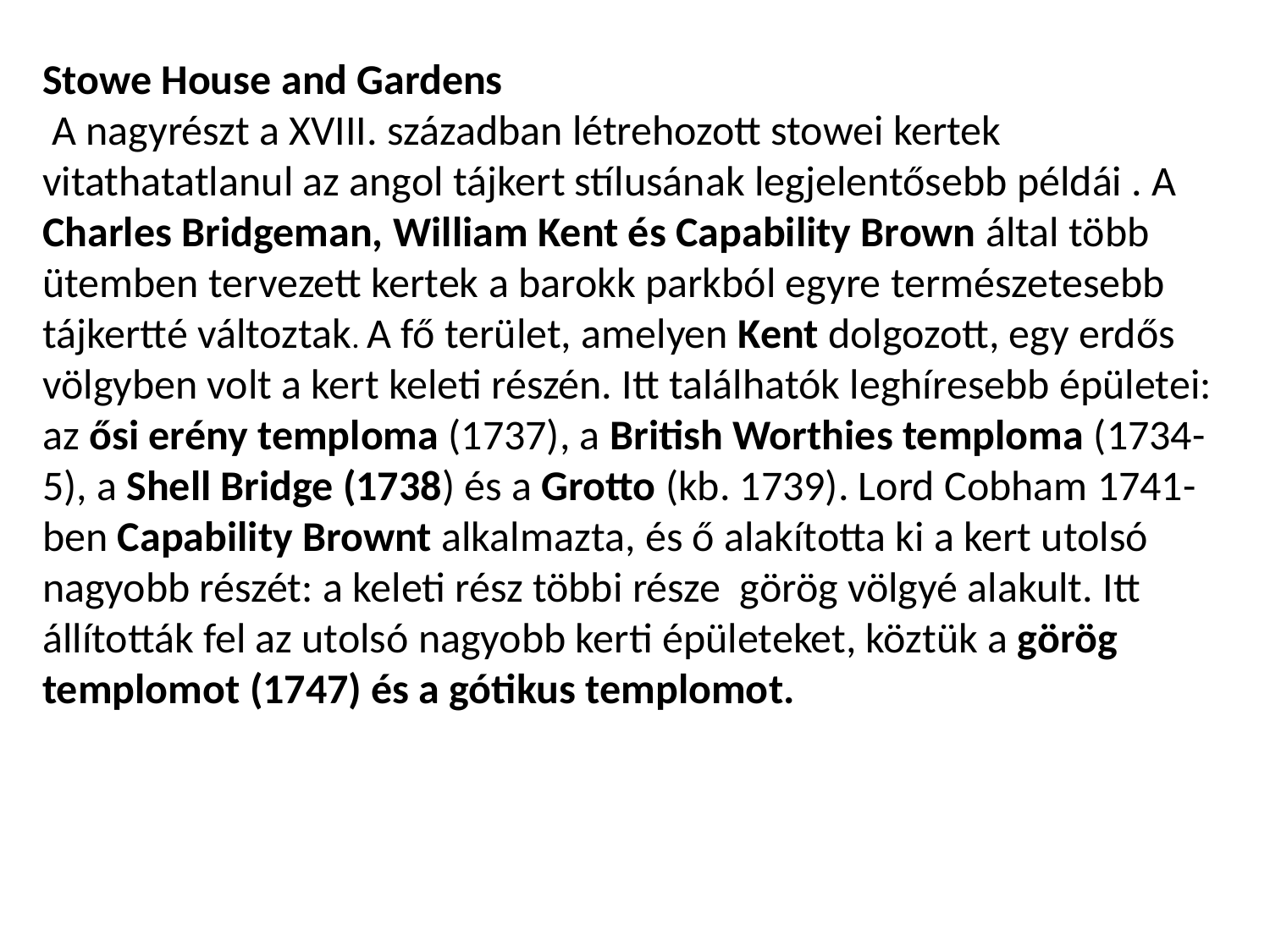

Stowe House and Gardens
 A nagyrészt a XVIII. században létrehozott stowei kertek vitathatatlanul az angol tájkert stílusának legjelentősebb példái . A Charles Bridgeman, William Kent és Capability Brown által több ütemben tervezett kertek a barokk parkból egyre természetesebb tájkertté változtak. A fő terület, amelyen Kent dolgozott, egy erdős völgyben volt a kert keleti részén. Itt találhatók leghíresebb épületei: az ősi erény temploma (1737), a British Worthies temploma (1734-5), a Shell Bridge (1738) és a Grotto (kb. 1739). Lord Cobham 1741-ben Capability Brownt alkalmazta, és ő alakította ki a kert utolsó nagyobb részét: a keleti rész többi része  görög völgyé alakult. Itt állították fel az utolsó nagyobb kerti épületeket, köztük a görög templomot (1747) és a gótikus templomot.